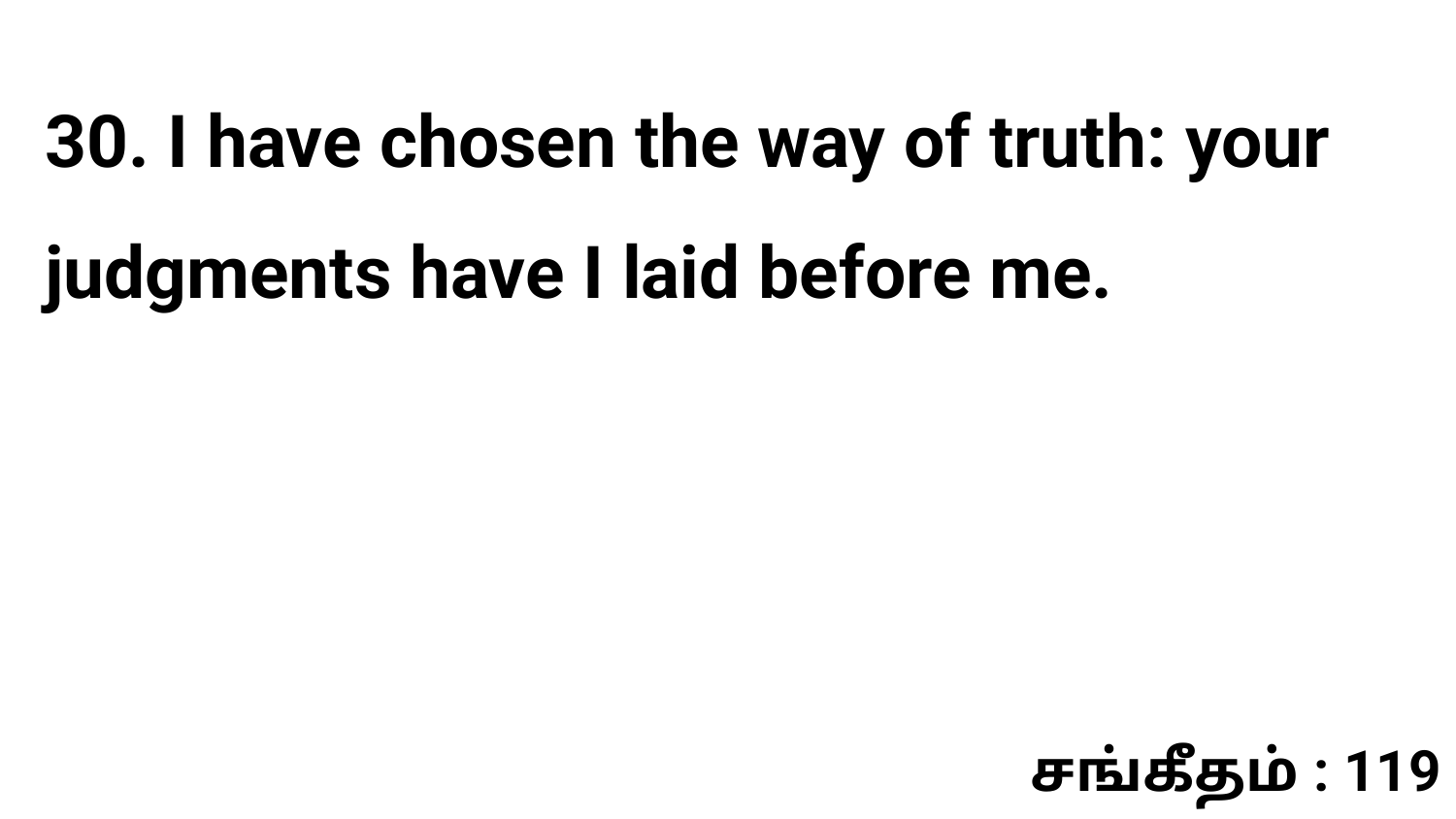

30. I have chosen the way of truth: your judgments have I laid before me.
சங்கீதம் : 119